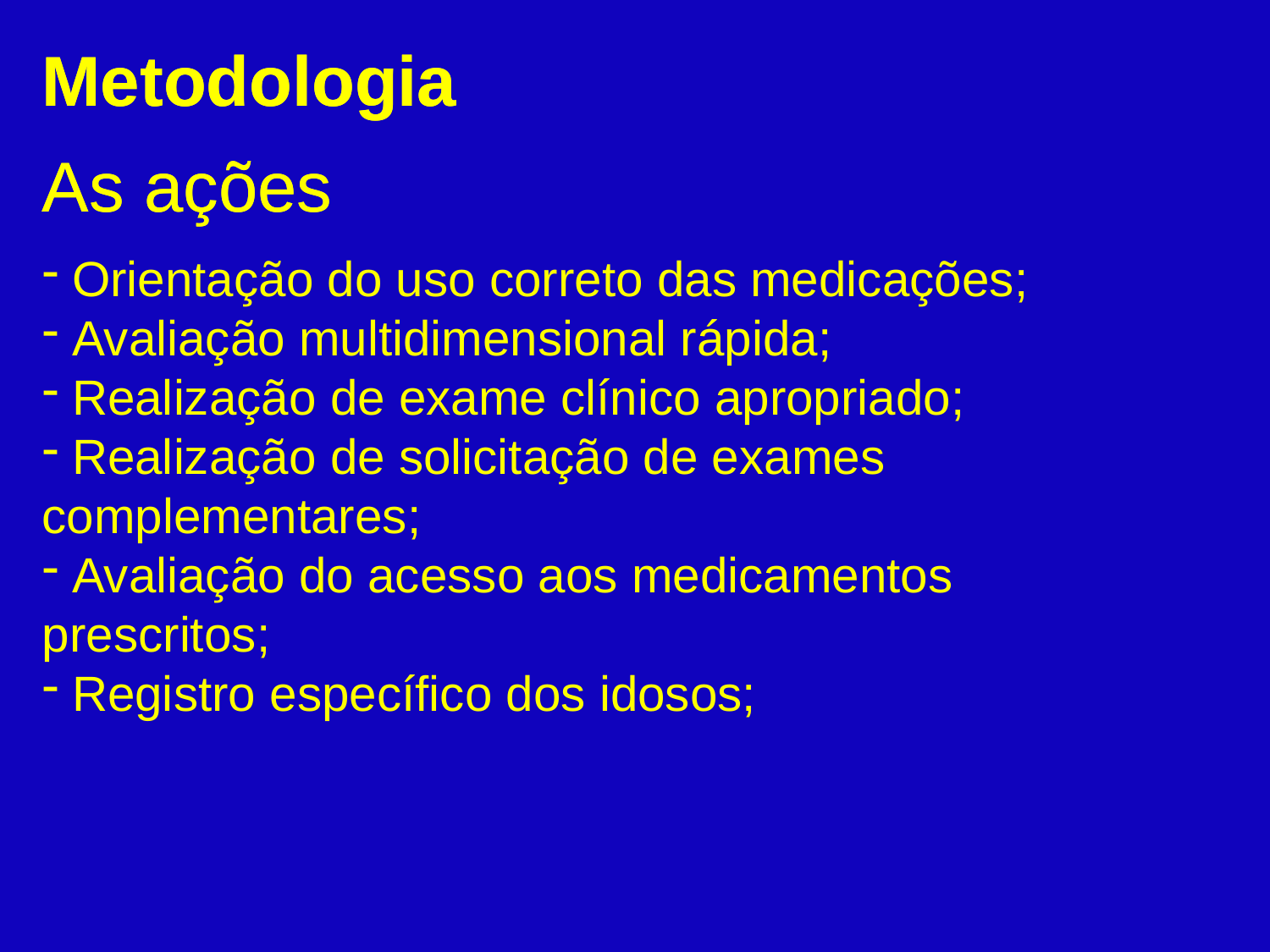

Metodologia

As ações
Metodologia

As ações

 Orientação do uso correto das medicações;
 Avaliação multidimensional rápida;
 Realização de exame clínico apropriado;
 Realização de solicitação de exames complementares;
 Avaliação do acesso aos medicamentos prescritos;
 Registro específico dos idosos;